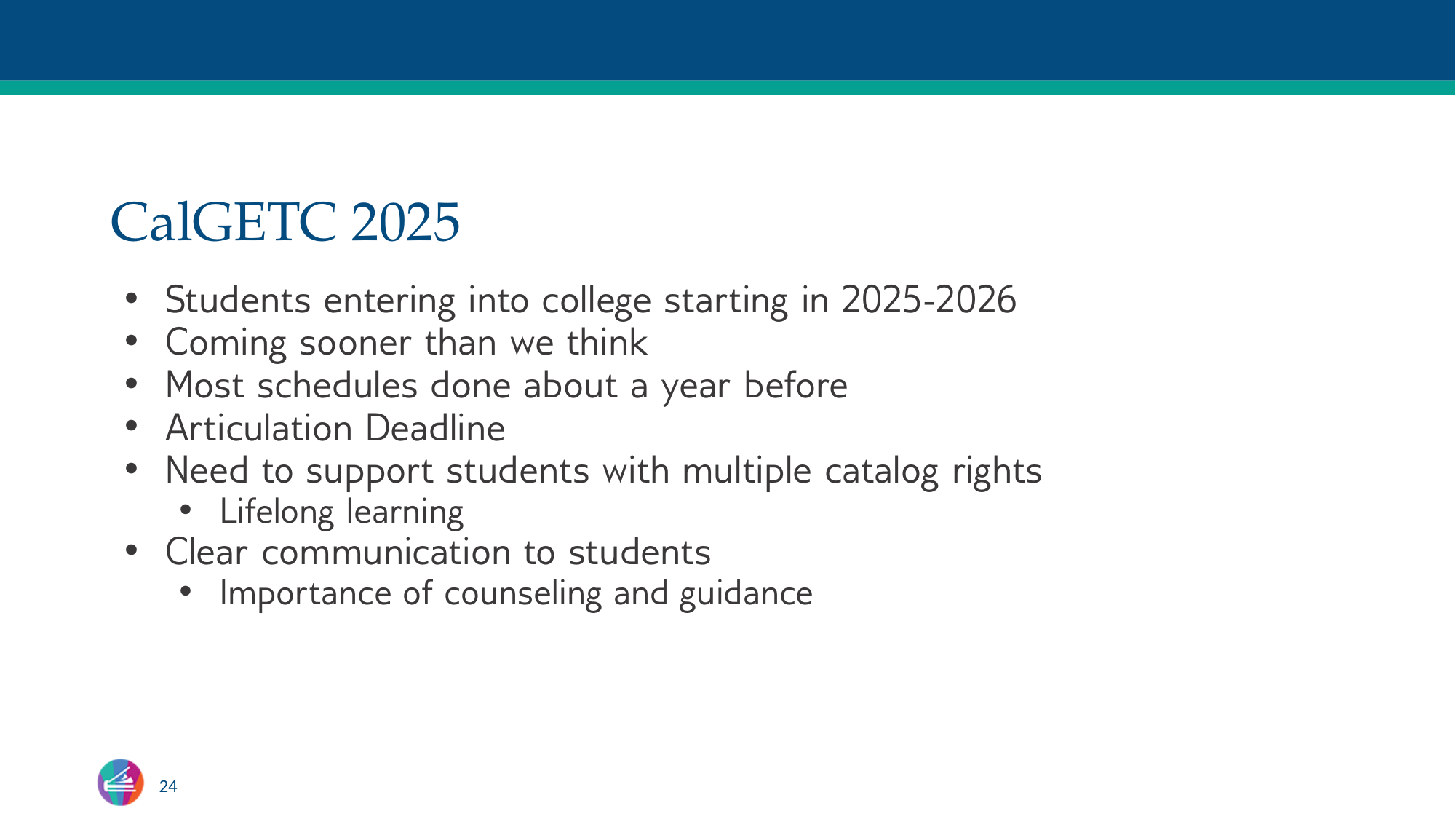

# CalGETC 2025
Students entering into college starting in 2025-2026
Coming sooner than we think
Most schedules done about a year before
Articulation Deadline
Need to support students with multiple catalog rights
Lifelong learning
Clear communication to students
Importance of counseling and guidance
24